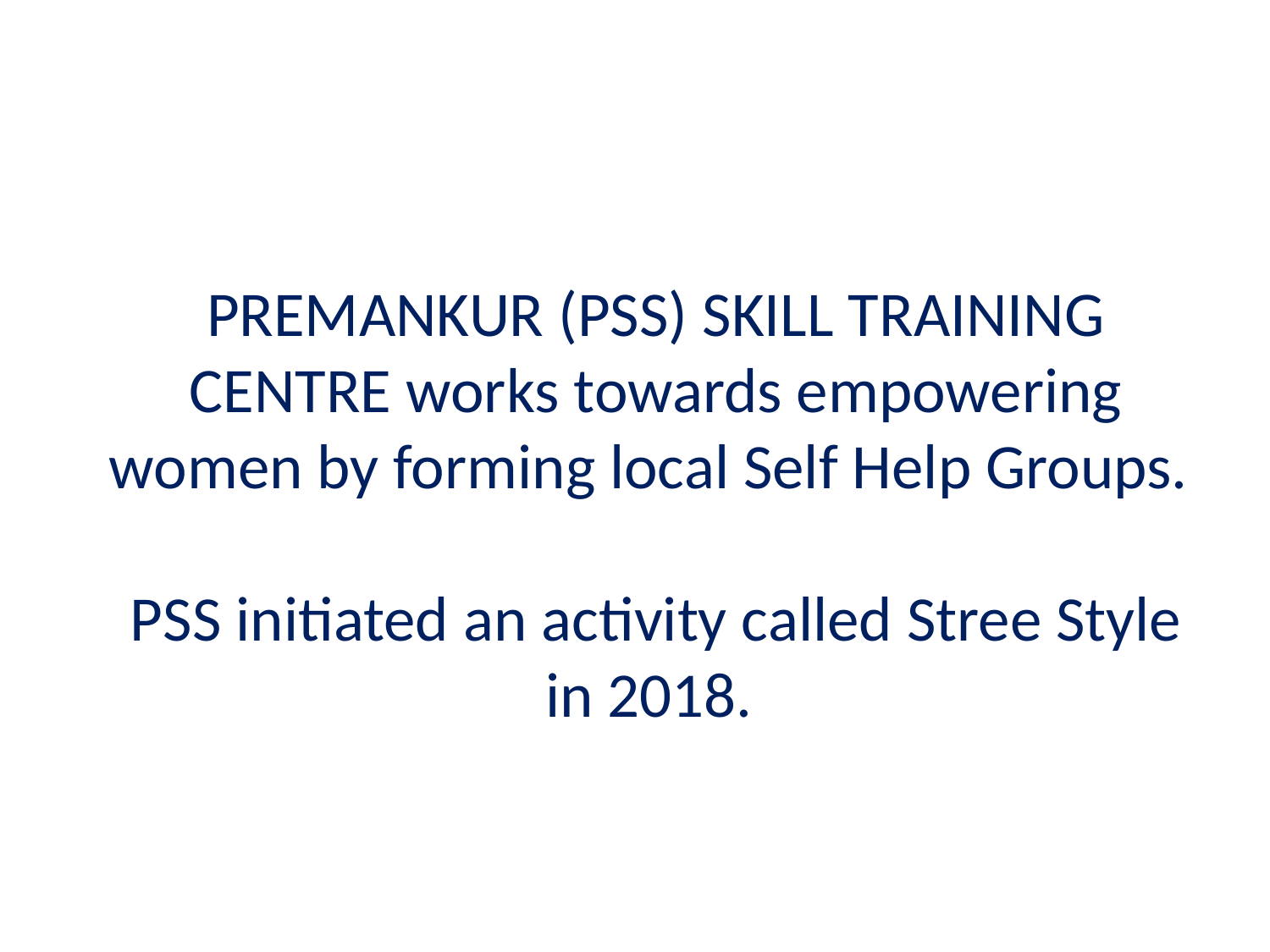

PREMANKUR (PSS) SKILL TRAINING CENTRE works towards empowering women by forming local Self Help Groups.

PSS initiated an activity called Stree Style in 2018.